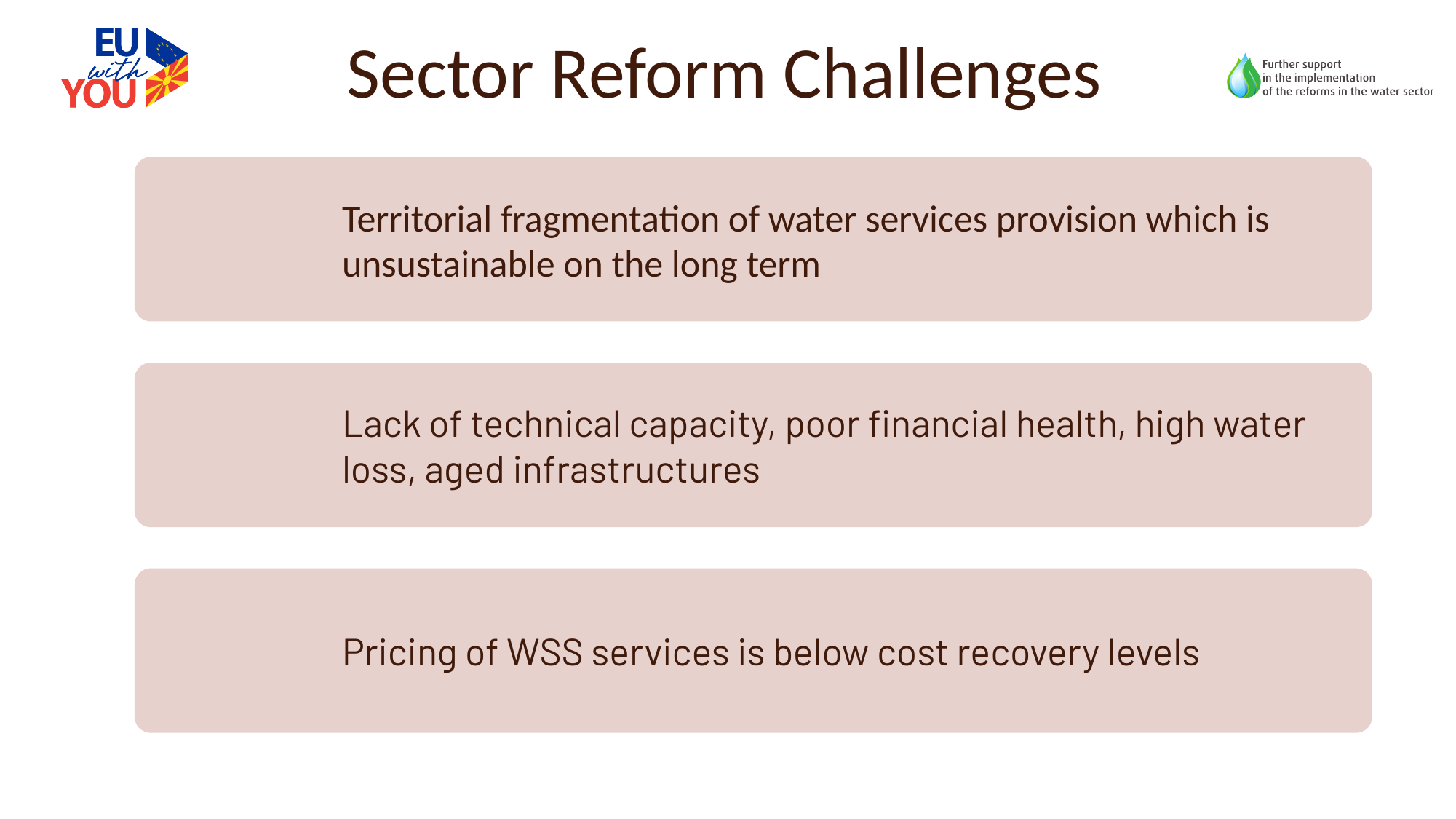

# Sector Reform Challenges
Territorial fragmentation of water services provision which is unsustainable on the long term
Lack of technical capacity, poor financial health, high water loss, aged infrastructures
Pricing of WSS services is below cost recovery levels